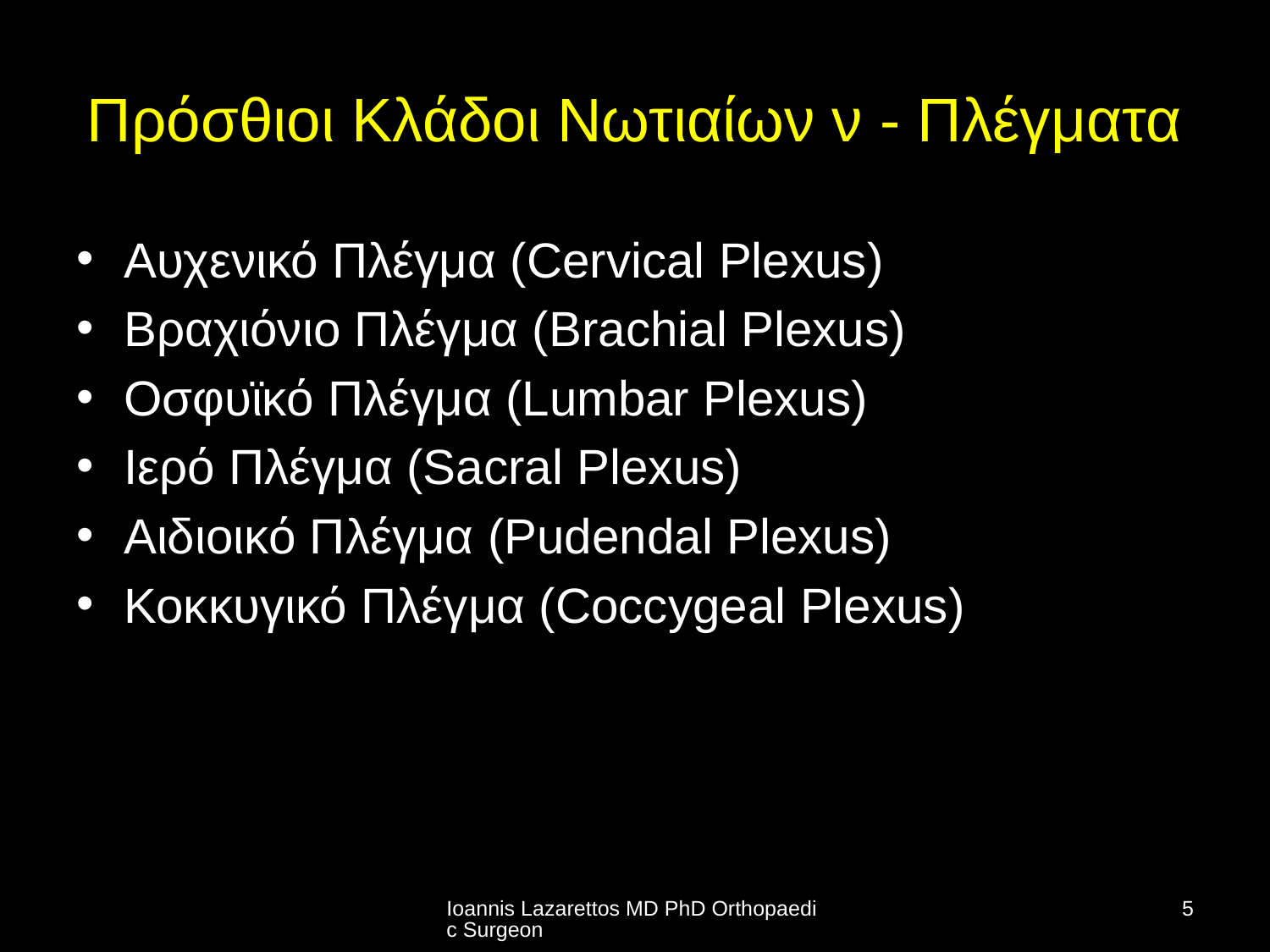

# Πρόσθιοι Κλάδοι Νωτιαίων ν - Πλέγματα
Αυχενικό Πλέγμα (Cervical Plexus)
Βραχιόνιο Πλέγμα (Brachial Plexus)
Οσφυϊκό Πλέγμα (Lumbar Plexus)
Ιερό Πλέγμα (Sacral Plexus)
Αιδιοικό Πλέγμα (Pudendal Plexus)
Κοκκυγικό Πλέγμα (Coccygeal Plexus)
Ioannis Lazarettos MD PhD Orthopaedic Surgeon
5